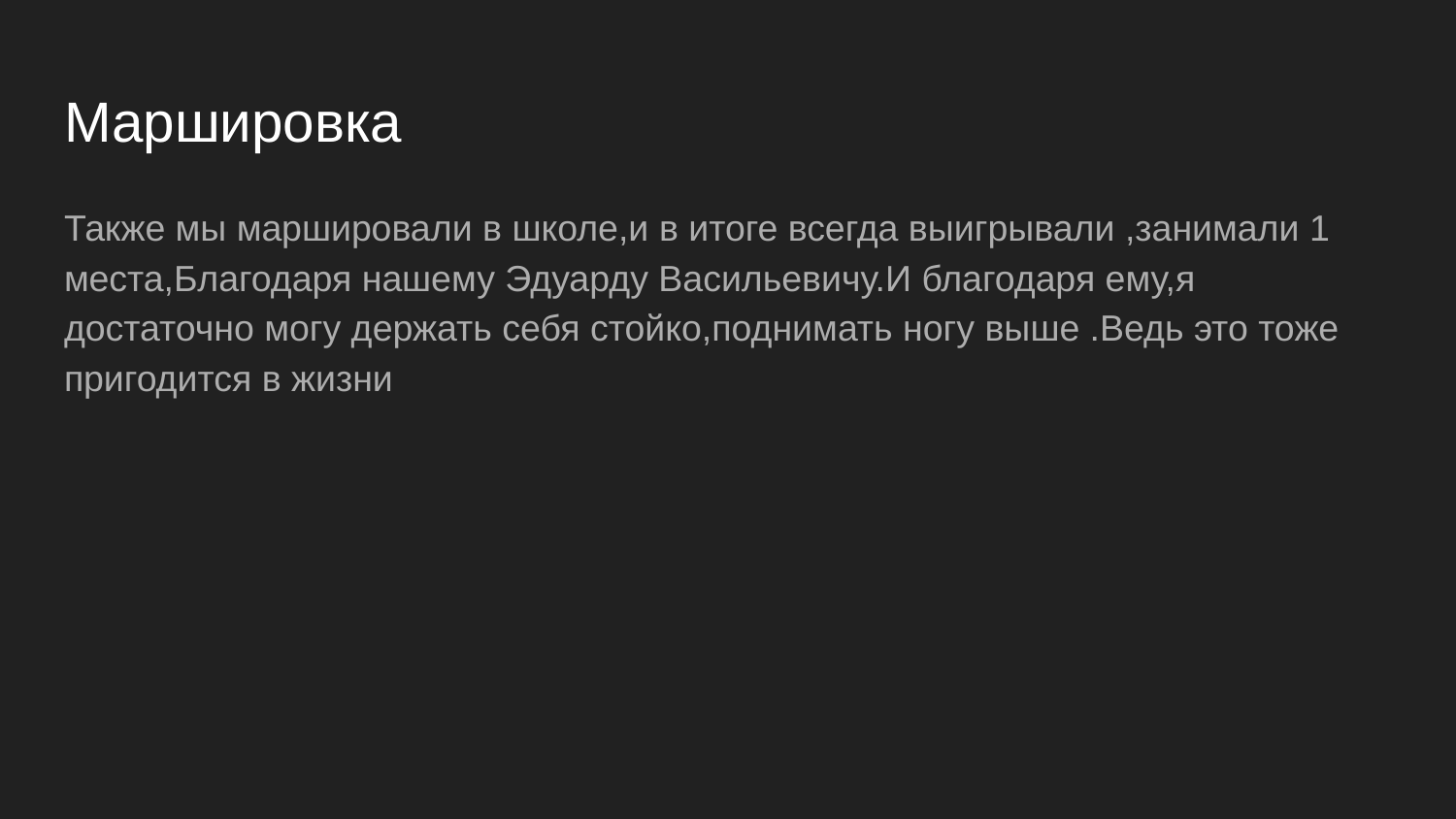

# Маршировка
Также мы маршировали в школе,и в итоге всегда выигрывали ,занимали 1 места,Благодаря нашему Эдуарду Васильевичу.И благодаря ему,я достаточно могу держать себя стойко,поднимать ногу выше .Ведь это тоже пригодится в жизни